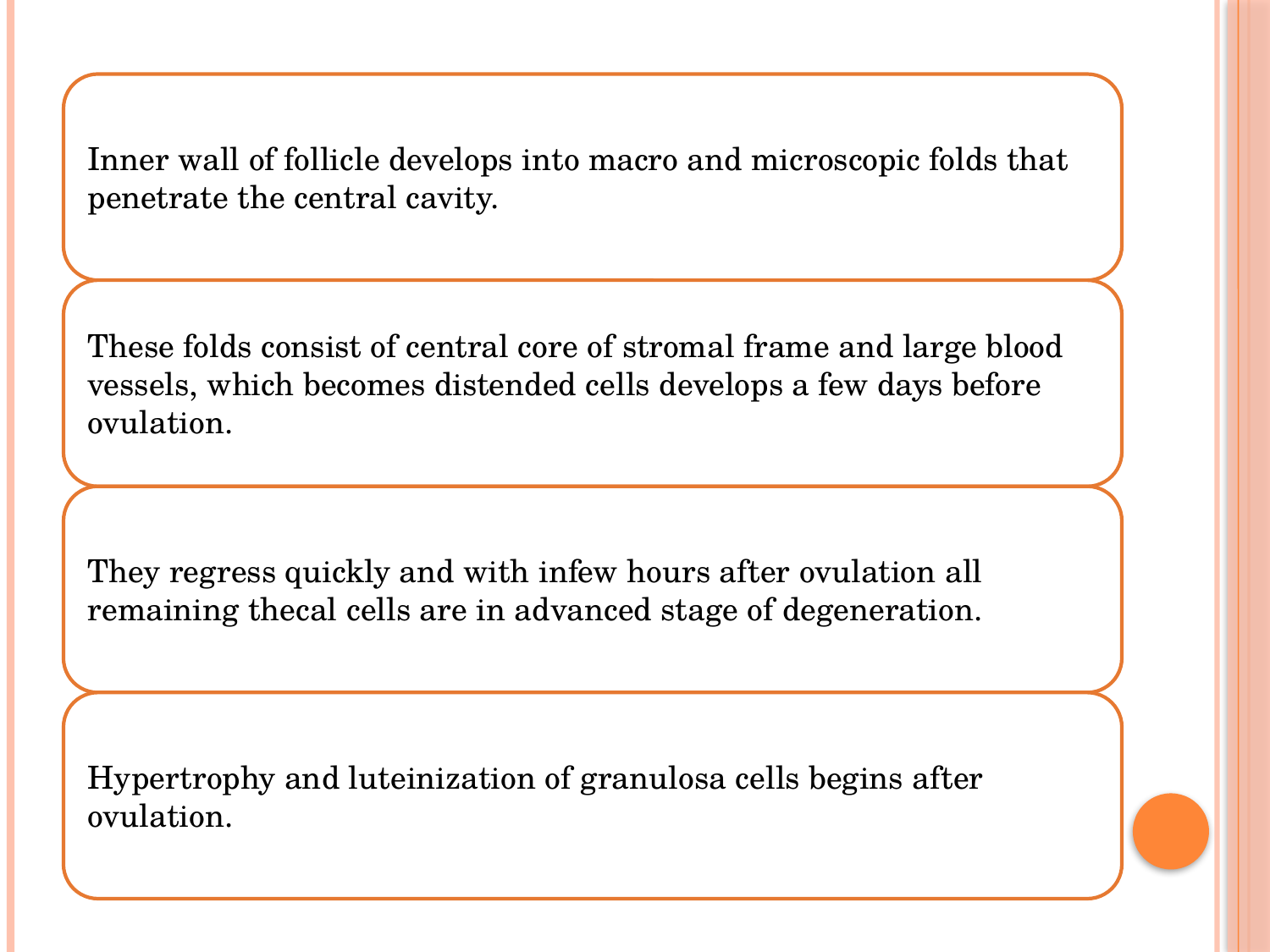

These folds consist of central core of stromal frame and large blood vessels, which becomes distended cells develops a few days before ovulation.
They regress quickly and with infew hours after ovulation all remaining thecal cells are in advanced stage of degeneration.
Hypertrophy and luteinization of granulosa cells begins after ovulation.
Inner wall of follicle develops into macro and microscopic folds that penetrate the central cavity.